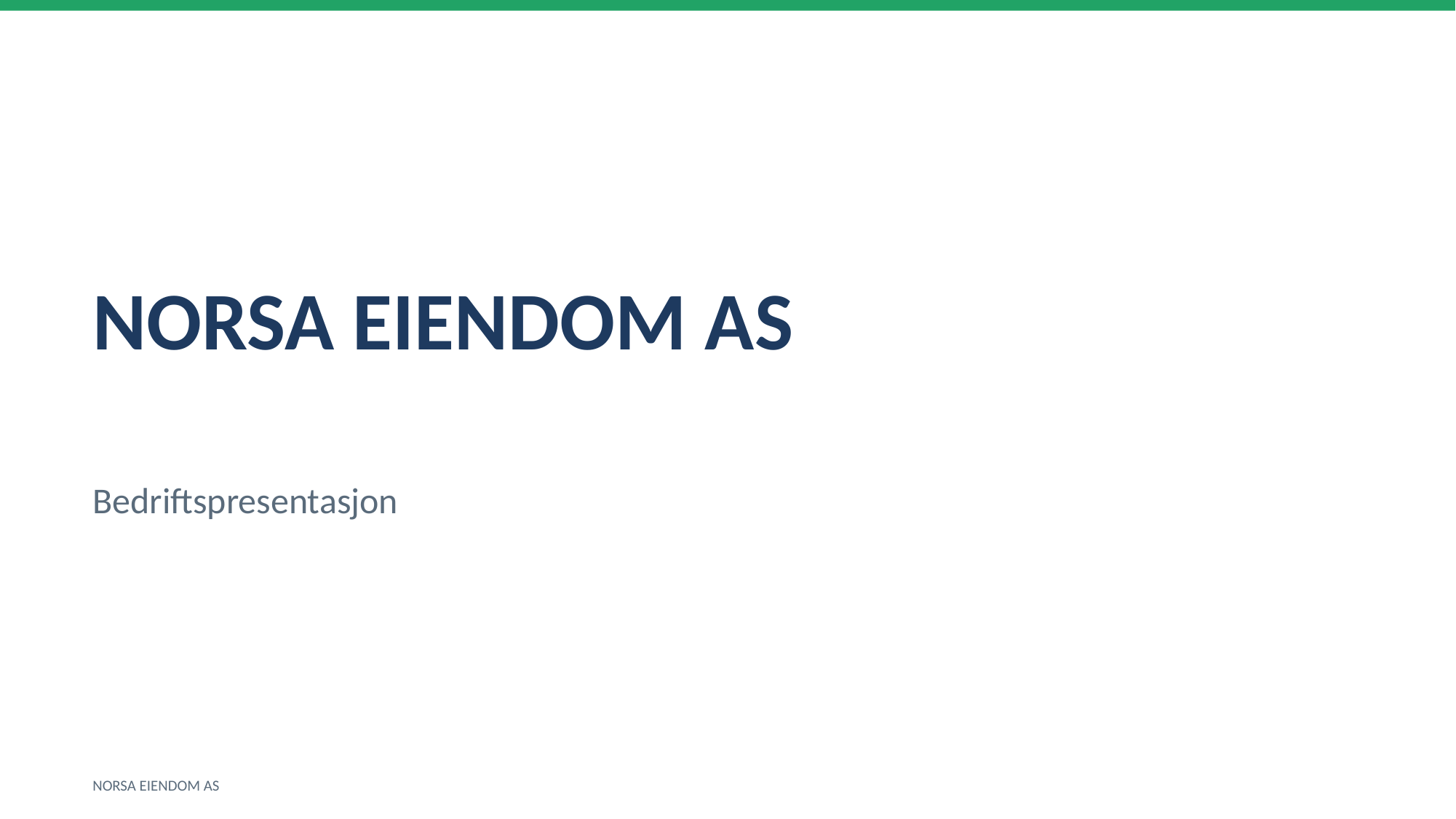

NORSA EIENDOM AS
Bedriftspresentasjon
NORSA EIENDOM AS